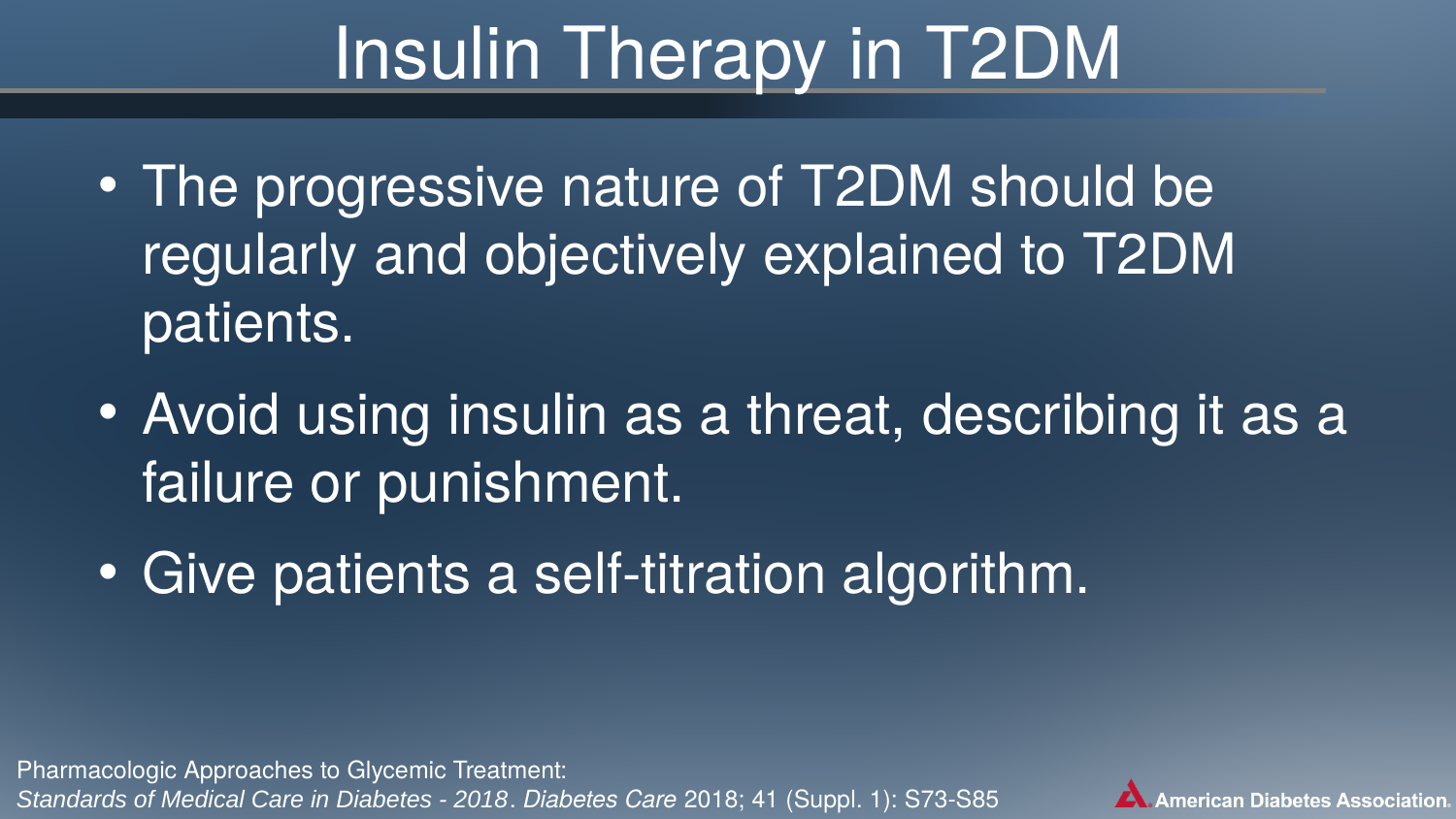

# Insulin Therapy in T2DM
The progressive nature of T2DM should be regularly and objectively explained to T2DM patients.
Avoid using insulin as a threat, describing it as a failure or punishment.
Give patients a self-titration algorithm.
Pharmacologic Approaches to Glycemic Treatment:
Standards of Medical Care in Diabetes - 2018. Diabetes Care 2018; 41 (Suppl. 1): S73-S85